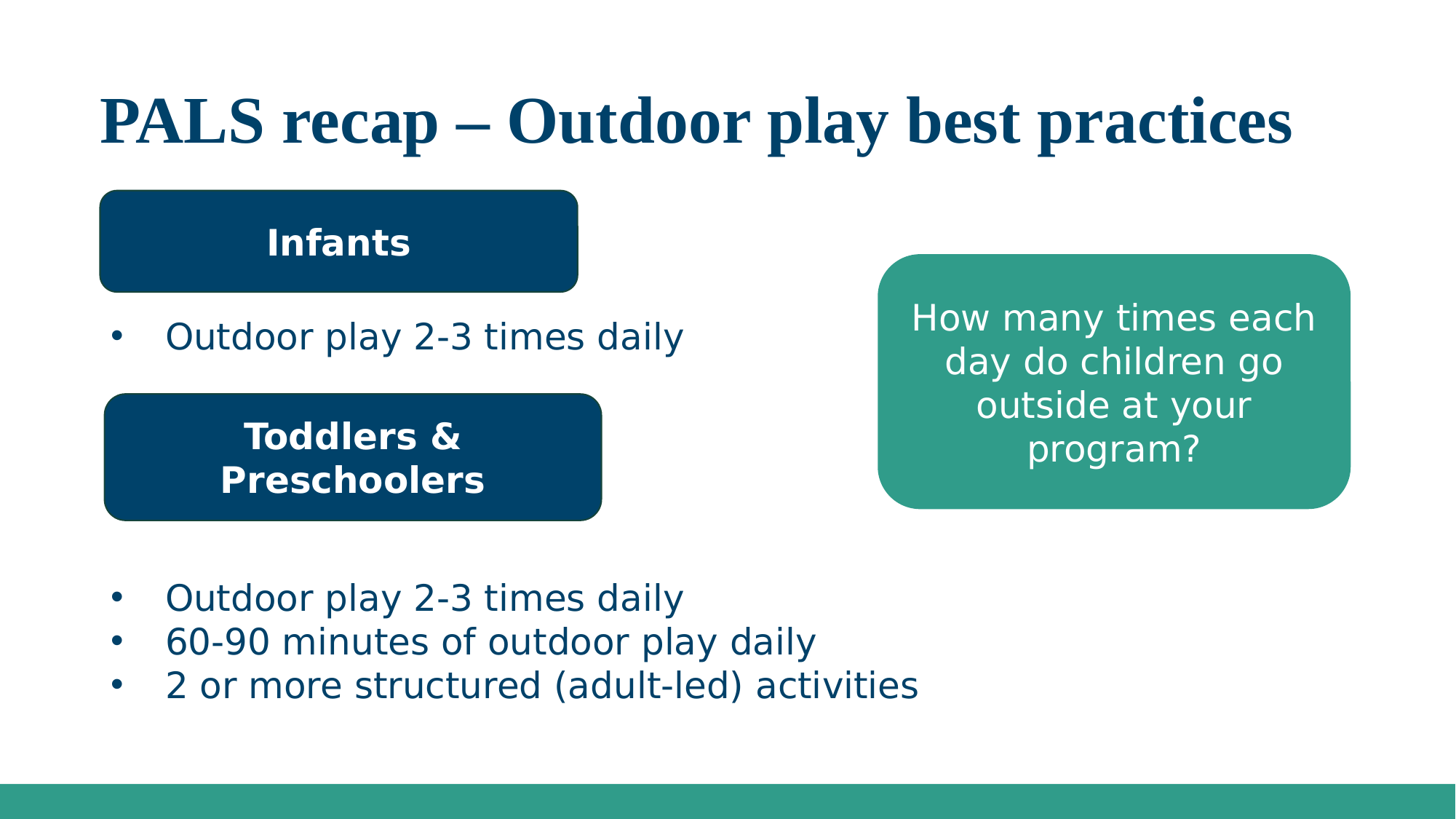

# PALS recap – Outdoor play best practices
Infants
How many times each day do children go outside at your program?
Outdoor play 2-3 times daily
Toddlers & Preschoolers
Outdoor play 2-3 times daily
60-90 minutes of outdoor play daily
2 or more structured (adult-led) activities